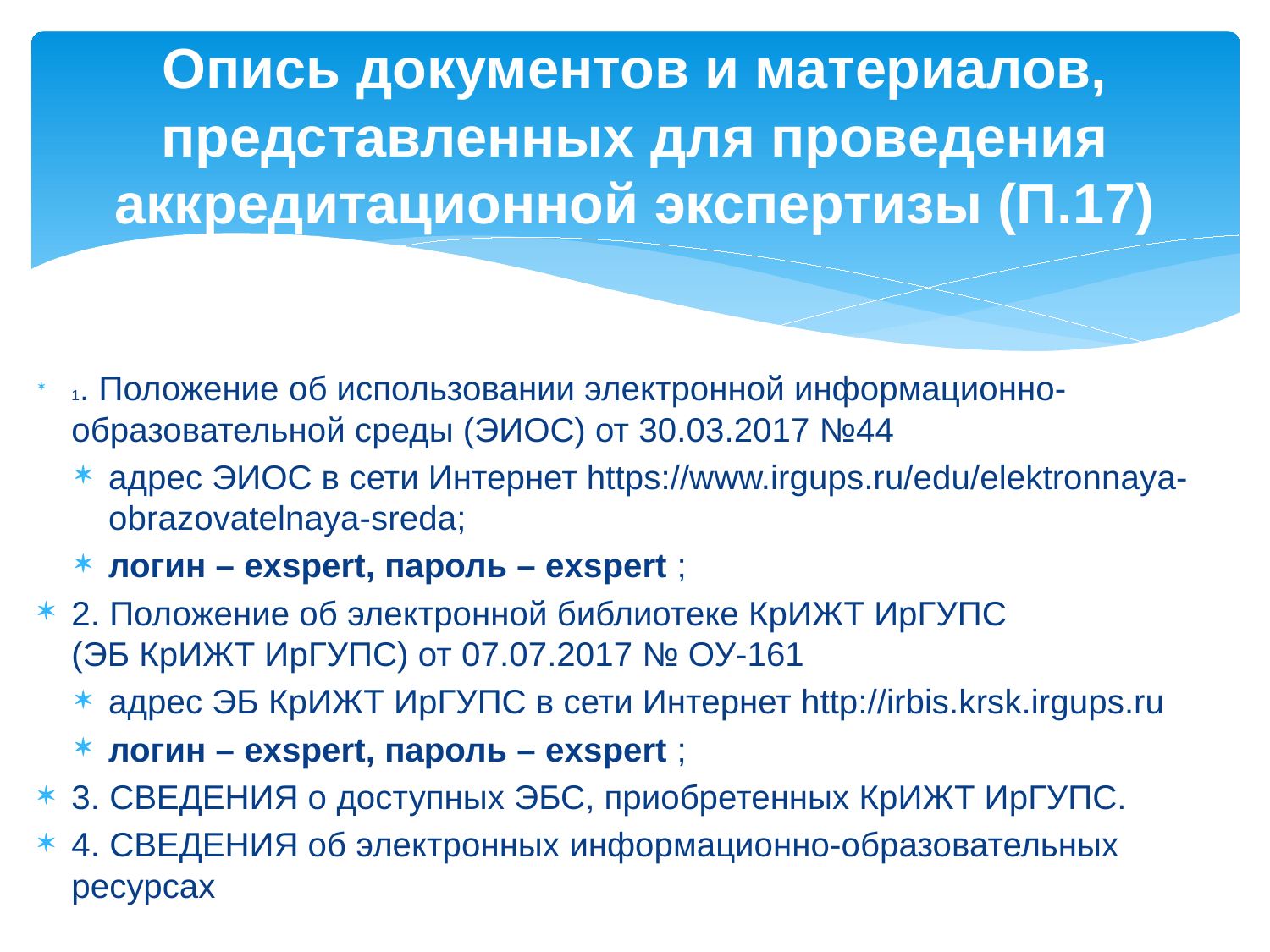

# Опись документов и материалов, представленных для проведения аккредитационной экспертизы (П.17)
1. Положение об использовании электронной информационно-образовательной среды (ЭИОС) от 30.03.2017 №44
адрес ЭИОС в сети Интернет https://www.irgups.ru/edu/elektronnaya-obrazovatelnaya-sreda;
логин – exspert, пароль – exspert ;
2. Положение об электронной библиотеке КрИЖТ ИрГУПС
(ЭБ КрИЖТ ИрГУПС) от 07.07.2017 № ОУ-161
адрес ЭБ КрИЖТ ИрГУПС в сети Интернет http://irbis.krsk.irgups.ru
логин – exspert, пароль – exspert ;
3. СВЕДЕНИЯ о доступных ЭБС, приобретенных КрИЖТ ИрГУПС.
4. СВЕДЕНИЯ об электронных информационно-образовательных ресурсах